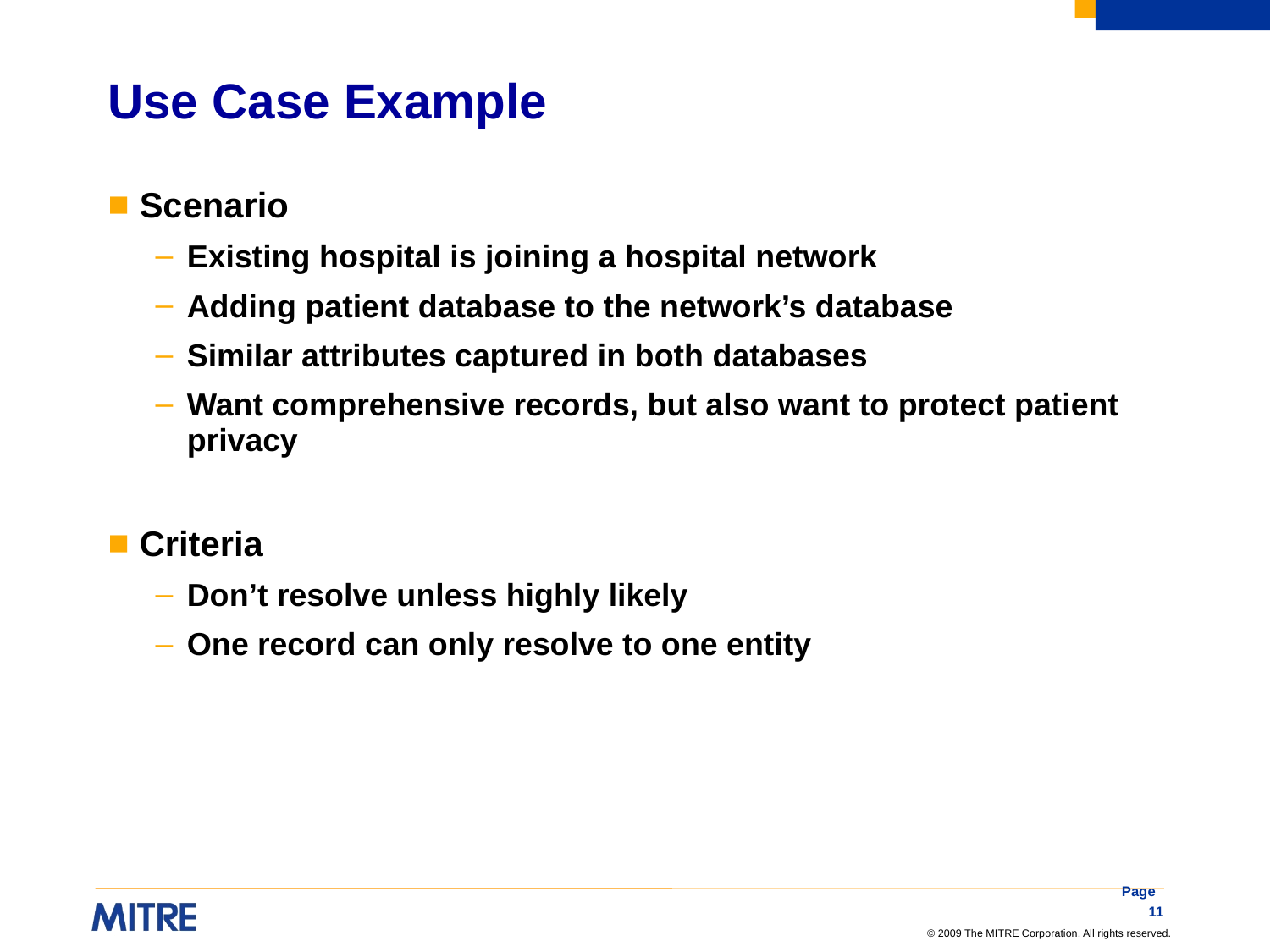

# Use Case Example
Scenario
Existing hospital is joining a hospital network
Adding patient database to the network’s database
Similar attributes captured in both databases
Want comprehensive records, but also want to protect patient privacy

Criteria
Don’t resolve unless highly likely
One record can only resolve to one entity
Page  11